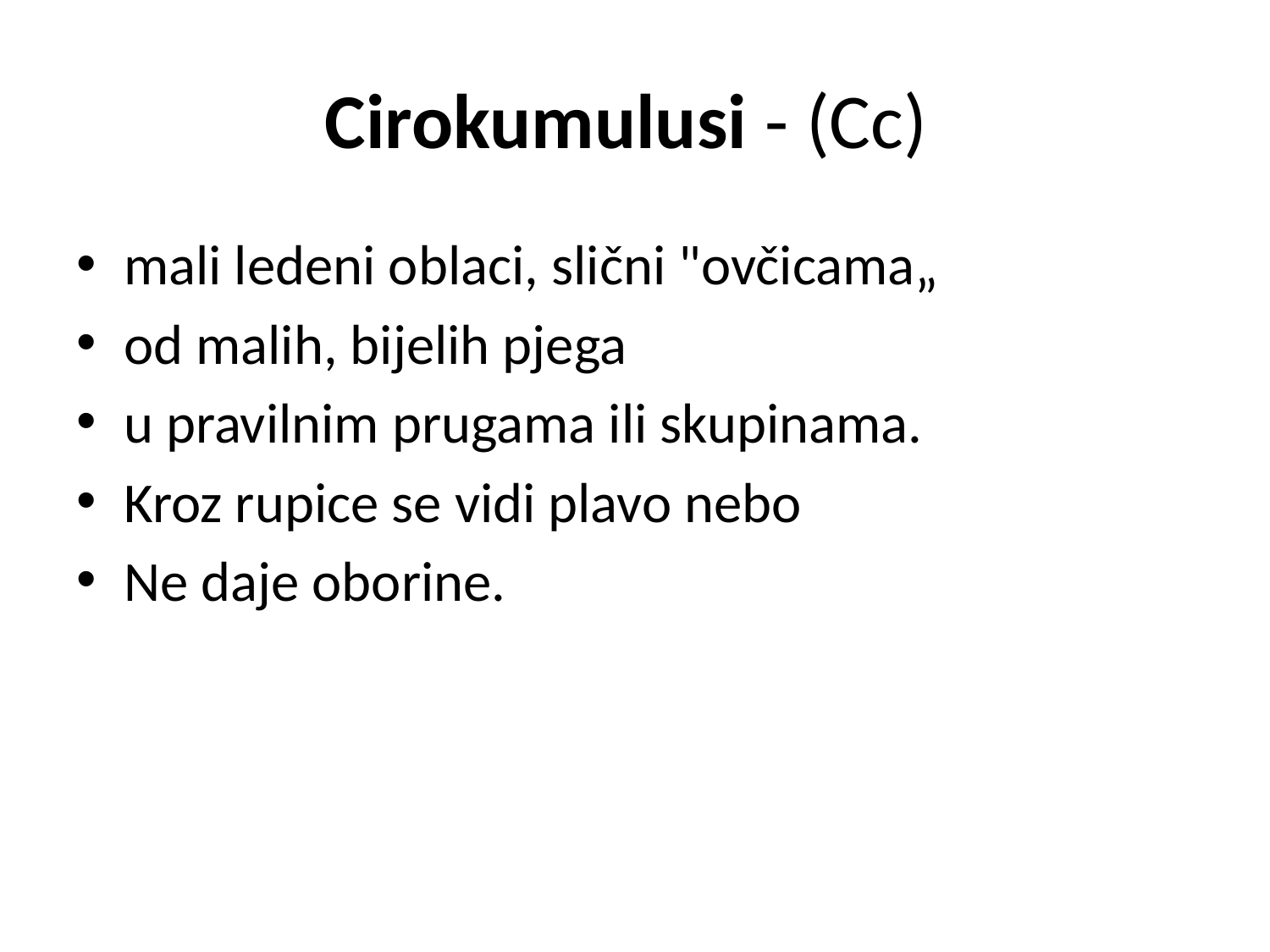

# Cirokumulusi - (Cc)
mali ledeni oblaci, slični "ovčicama„
od malih, bijelih pjega
u pravilnim prugama ili skupinama.
Kroz rupice se vidi plavo nebo
Ne daje oborine.